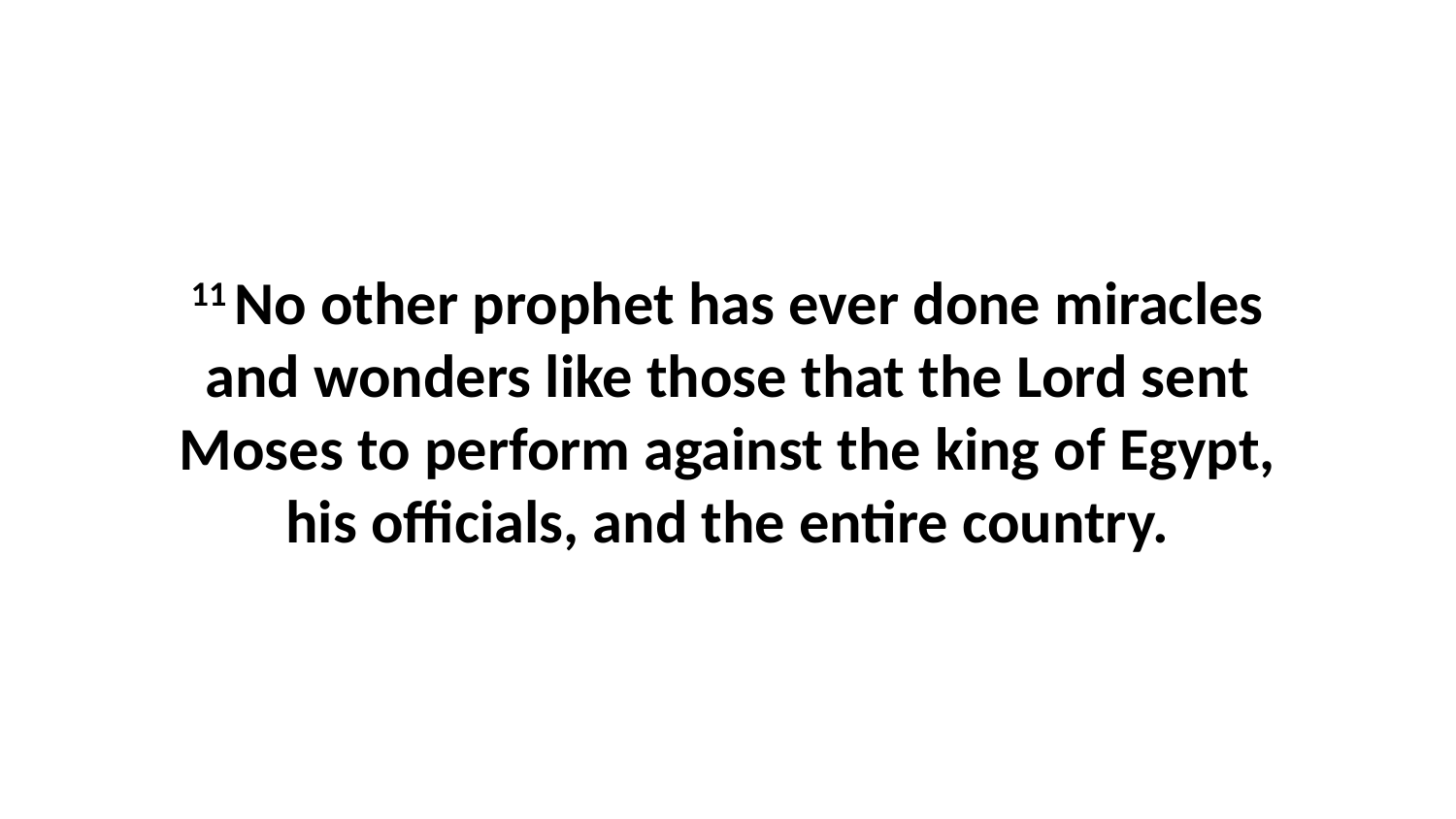

11 No other prophet has ever done miracles and wonders like those that the Lord sent Moses to perform against the king of Egypt, his officials, and the entire country.